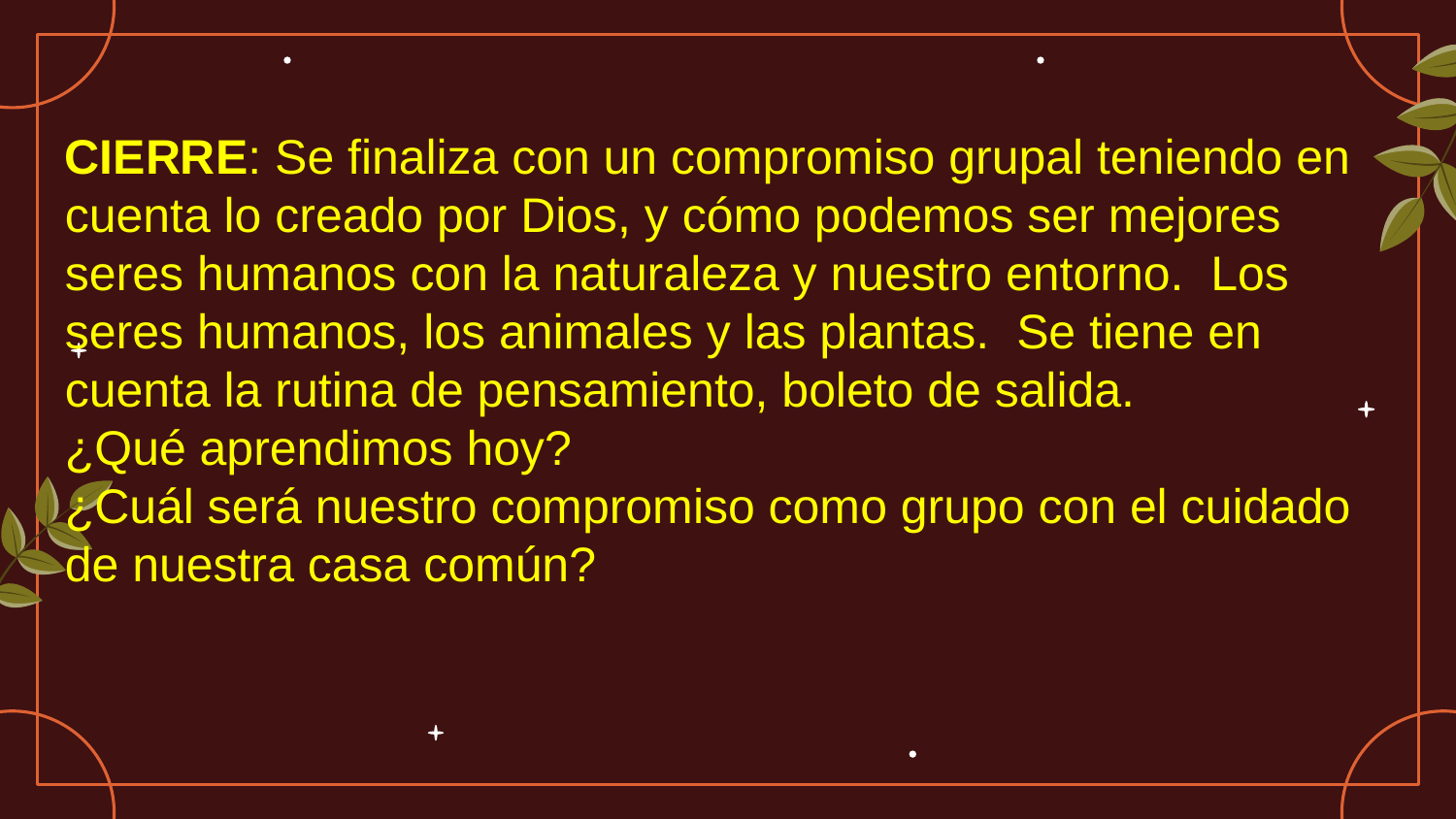

CIERRE: Se finaliza con un compromiso grupal teniendo en cuenta lo creado por Dios, y cómo podemos ser mejores seres humanos con la naturaleza y nuestro entorno.  Los seres humanos, los animales y las plantas.  Se tiene en cuenta la rutina de pensamiento, boleto de salida.
¿Qué aprendimos hoy?
¿Cuál será nuestro compromiso como grupo con el cuidado de nuestra casa común?